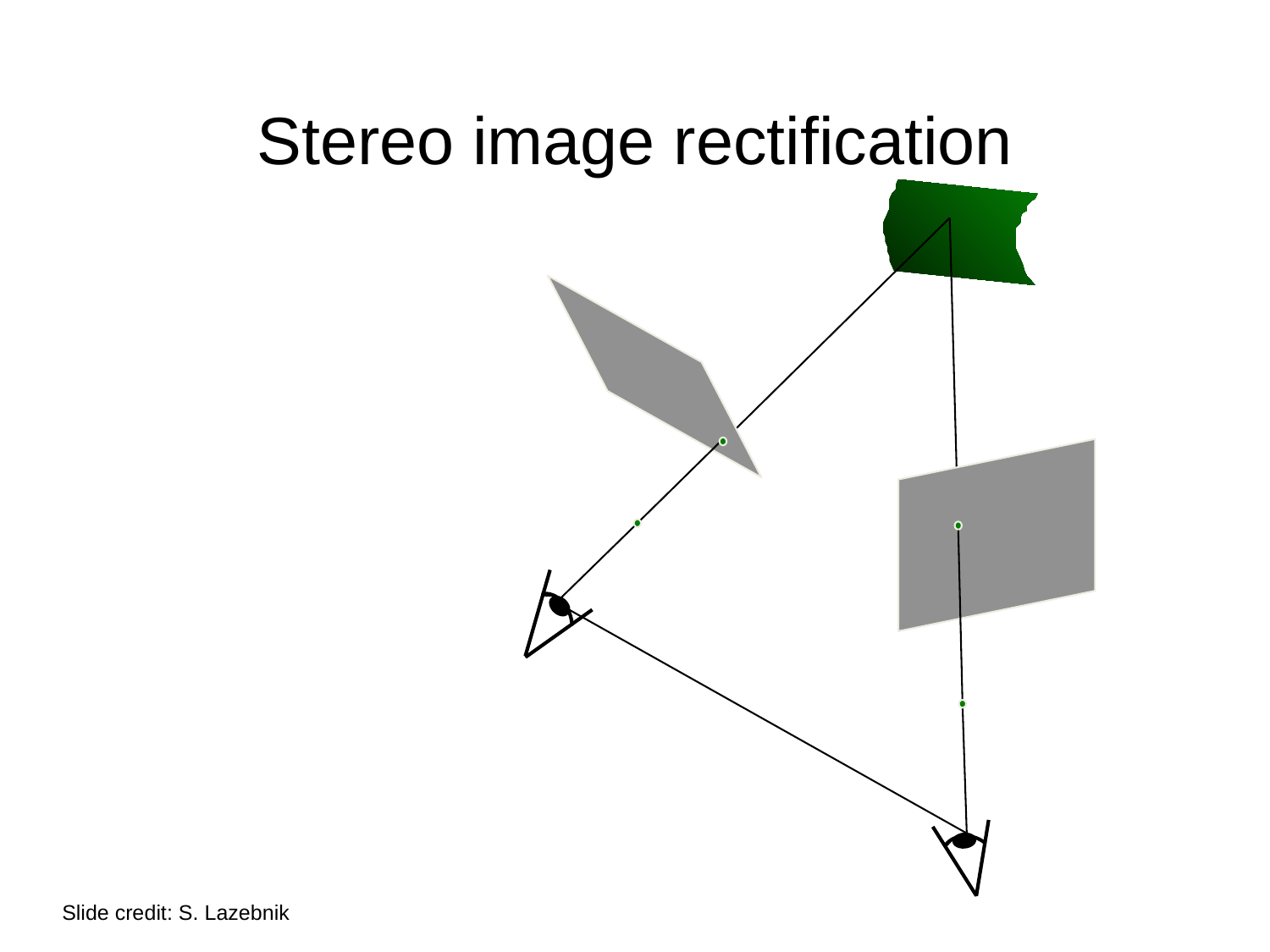

# Stereo image rectification

Slide credit: S. Lazebnik